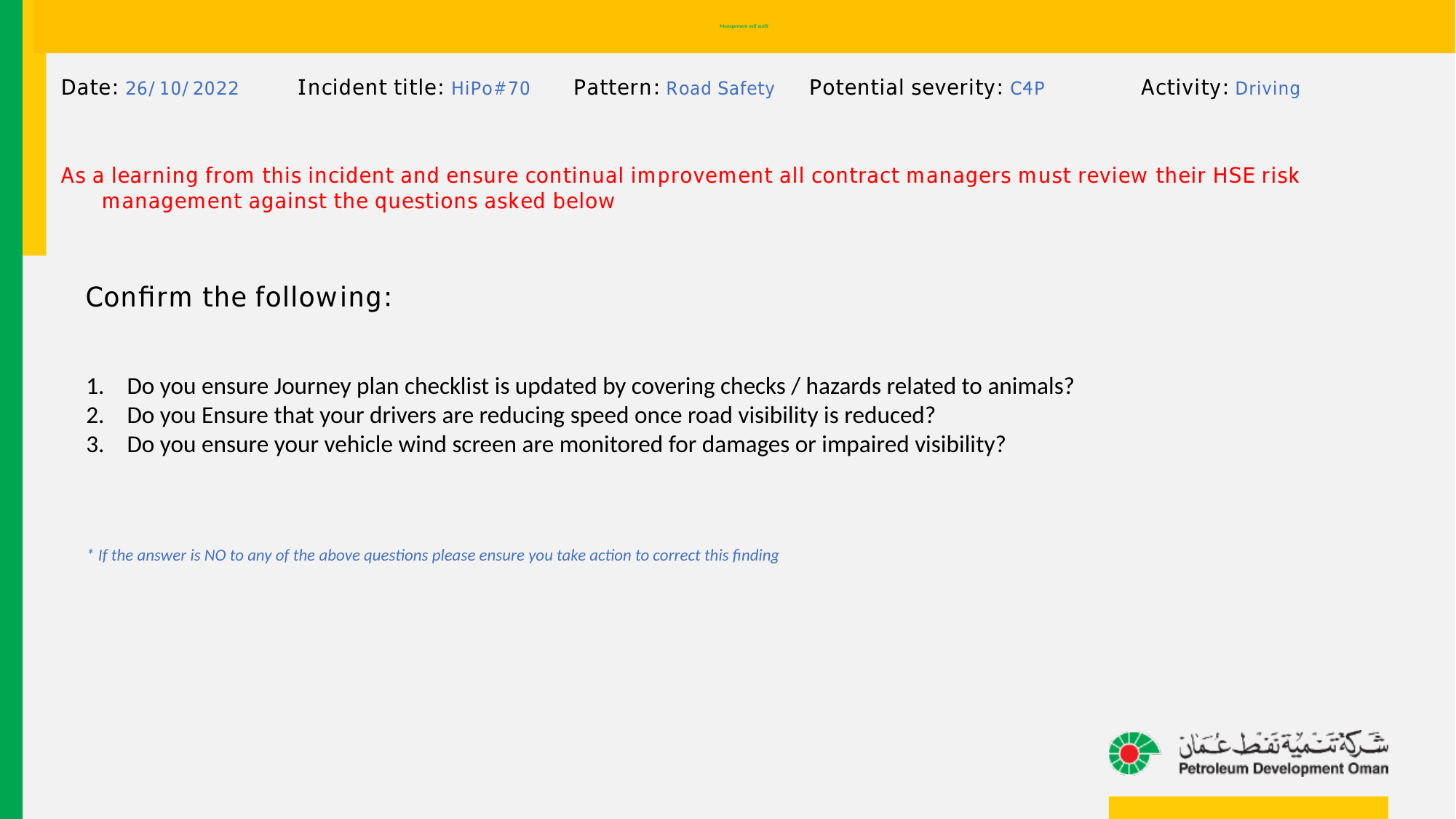

# Management self audit
Date: 26/10/2022           Incident title: HiPo#70        Pattern: Road Safety     Potential severity: C4P                  Activity: Driving
As a learning from this incident and ensure continual improvement all contract managers must review their HSE risk management against the questions asked below
Confirm the following:

Do you ensure Journey plan checklist is updated by covering checks / hazards related to animals?
Do you Ensure that your drivers are reducing speed once road visibility is reduced?
Do you ensure your vehicle wind screen are monitored for damages or impaired visibility?

* If the answer is NO to any of the above questions please ensure you take action to correct this finding